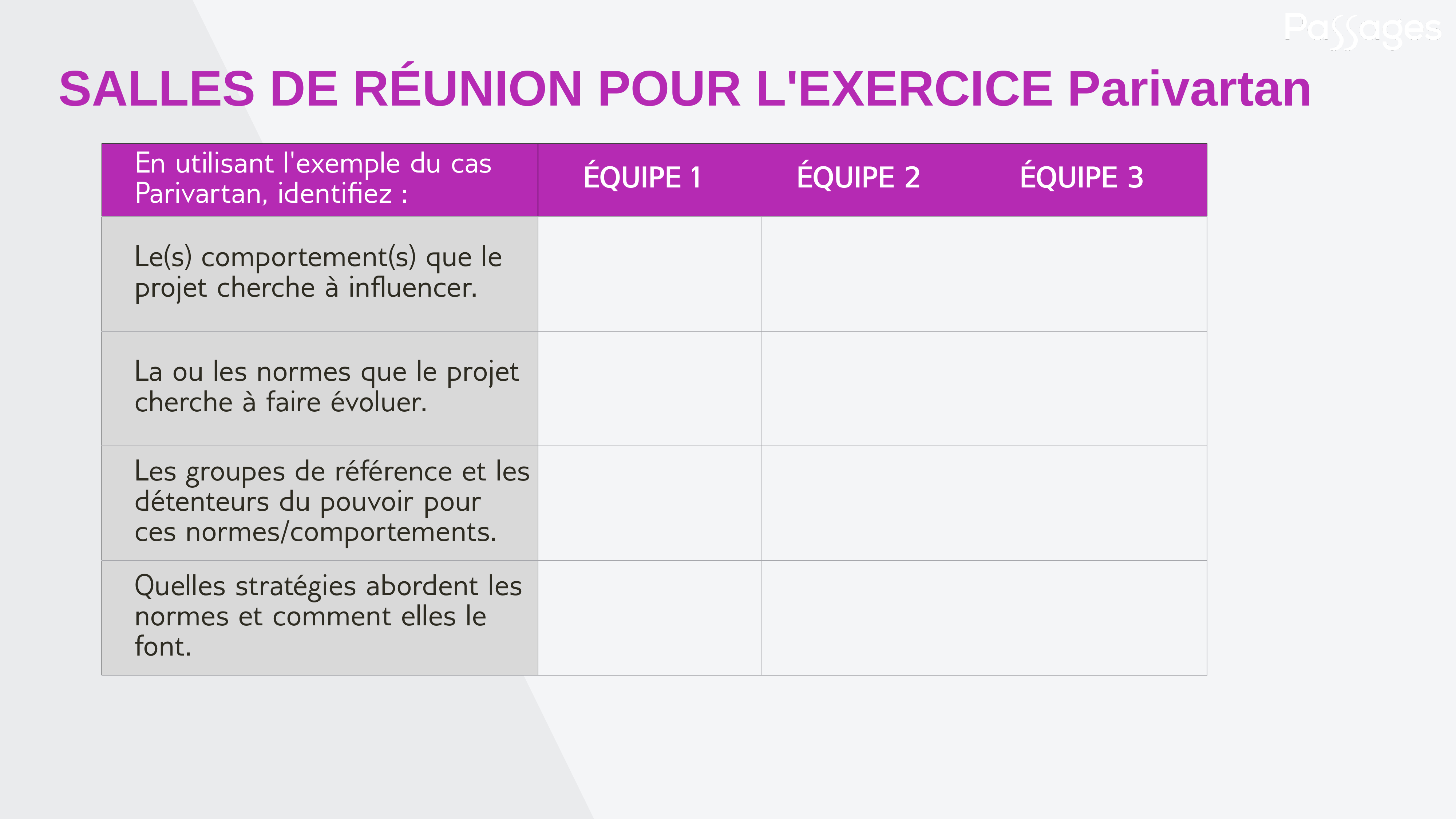

SALLES DE RÉUNION POUR L'EXERCICE Parivartan

| En utilisant l'exemple du cas Parivartan, identifiez : | ÉQUIPE 1 | ÉQUIPE 2 | ÉQUIPE 3 |
| --- | --- | --- | --- |
| Le(s) comportement(s) que le projet cherche à influencer. |  |  |  |
| La ou les normes que le projet cherche à faire évoluer. |  |  |  |
| Les groupes de référence et les détenteurs du pouvoir pour ces normes/comportements. |  |  |  |
| Quelles stratégies abordent les normes et comment elles le font. |  |  |  |